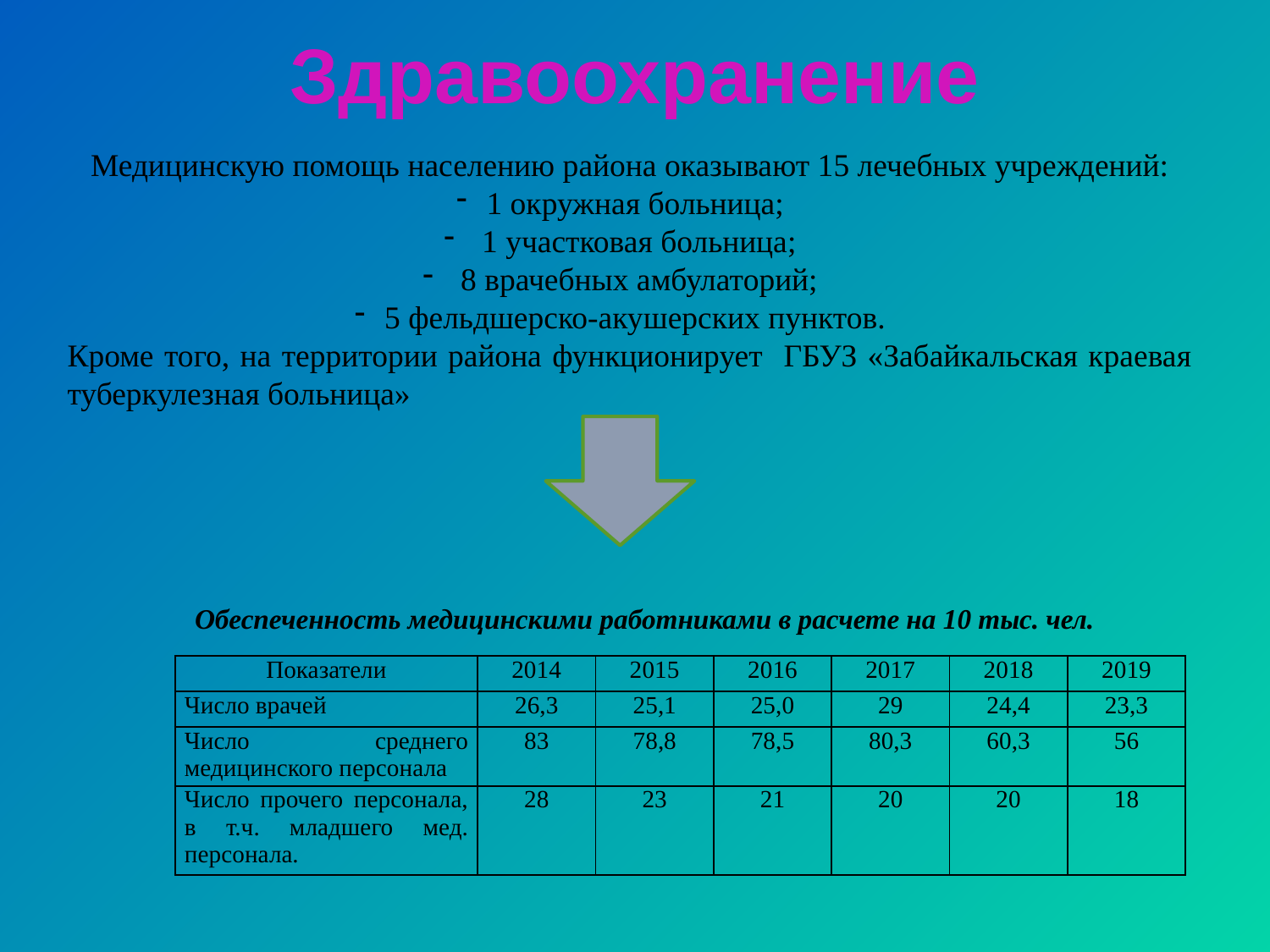

Здравоохранение
Медицинскую помощь населению района оказывают 15 лечебных учреждений:
1 окружная больница;
 1 участковая больница;
 8 врачебных амбулаторий;
5 фельдшерско-акушерских пунктов.
Кроме того, на территории района функционирует  ГБУЗ «Забайкальская краевая туберкулезная больница»

Обеспеченность медицинскими работниками в расчете на 10 тыс. чел.
| Показатели | 2014 | 2015 | 2016 | 2017 | 2018 | 2019 |
| --- | --- | --- | --- | --- | --- | --- |
| Число врачей | 26,3 | 25,1 | 25,0 | 29 | 24,4 | 23,3 |
| Число среднего медицинского персонала | 83 | 78,8 | 78,5 | 80,3 | 60,3 | 56 |
| Число прочего персонала, в т.ч. младшего мед. персонала. | 28 | 23 | 21 | 20 | 20 | 18 |